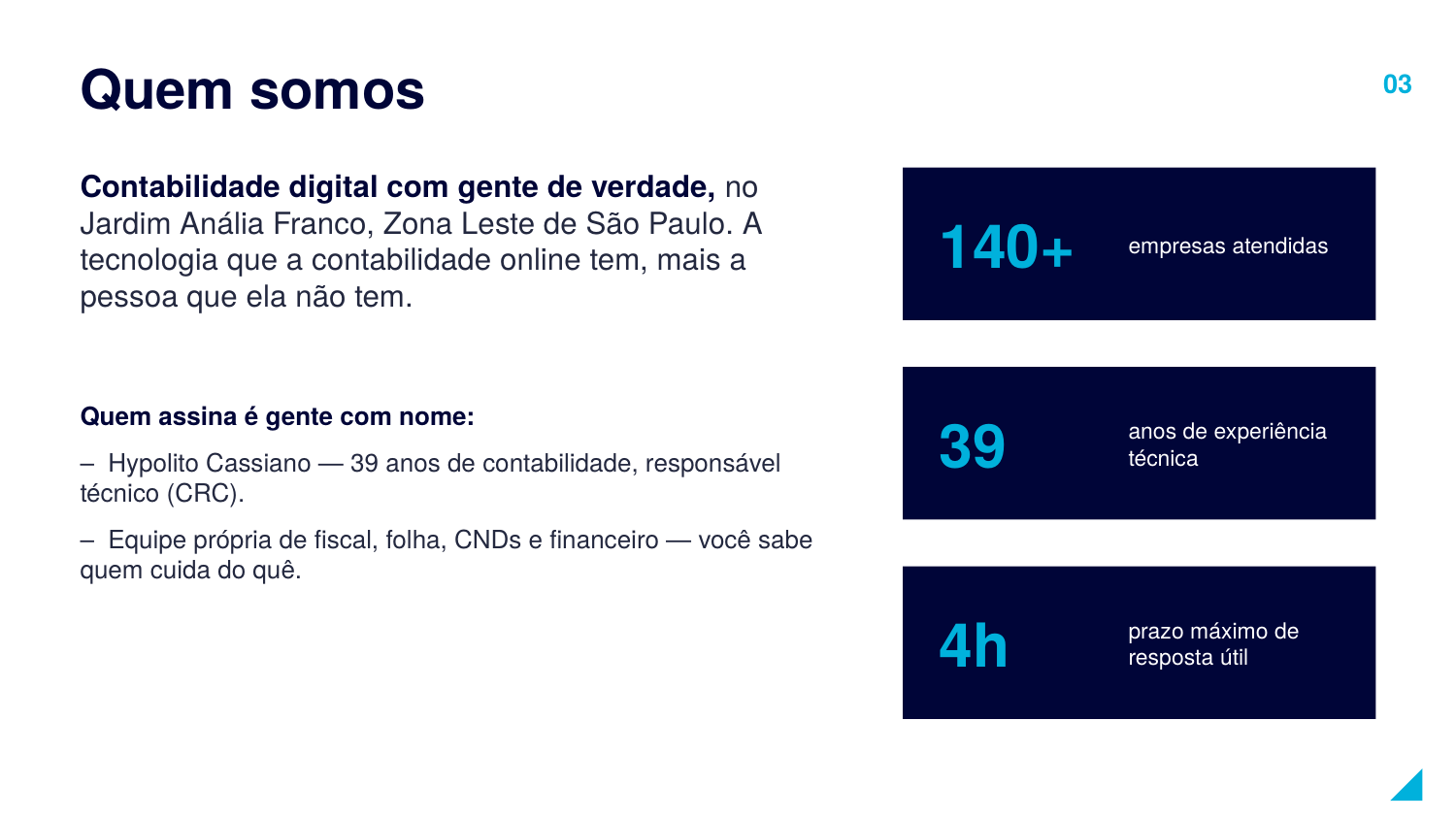

Quem somos
03
Contabilidade digital com gente de verdade, no Jardim Anália Franco, Zona Leste de São Paulo. A tecnologia que a contabilidade online tem, mais a pessoa que ela não tem.

140+
empresas atendidas

39
anos de experiência técnica
Quem assina é gente com nome:
–  Hypolito Cassiano — 39 anos de contabilidade, responsável técnico (CRC).
–  Equipe própria de fiscal, folha, CNDs e financeiro — você sabe quem cuida do quê.

4h
prazo máximo de resposta útil